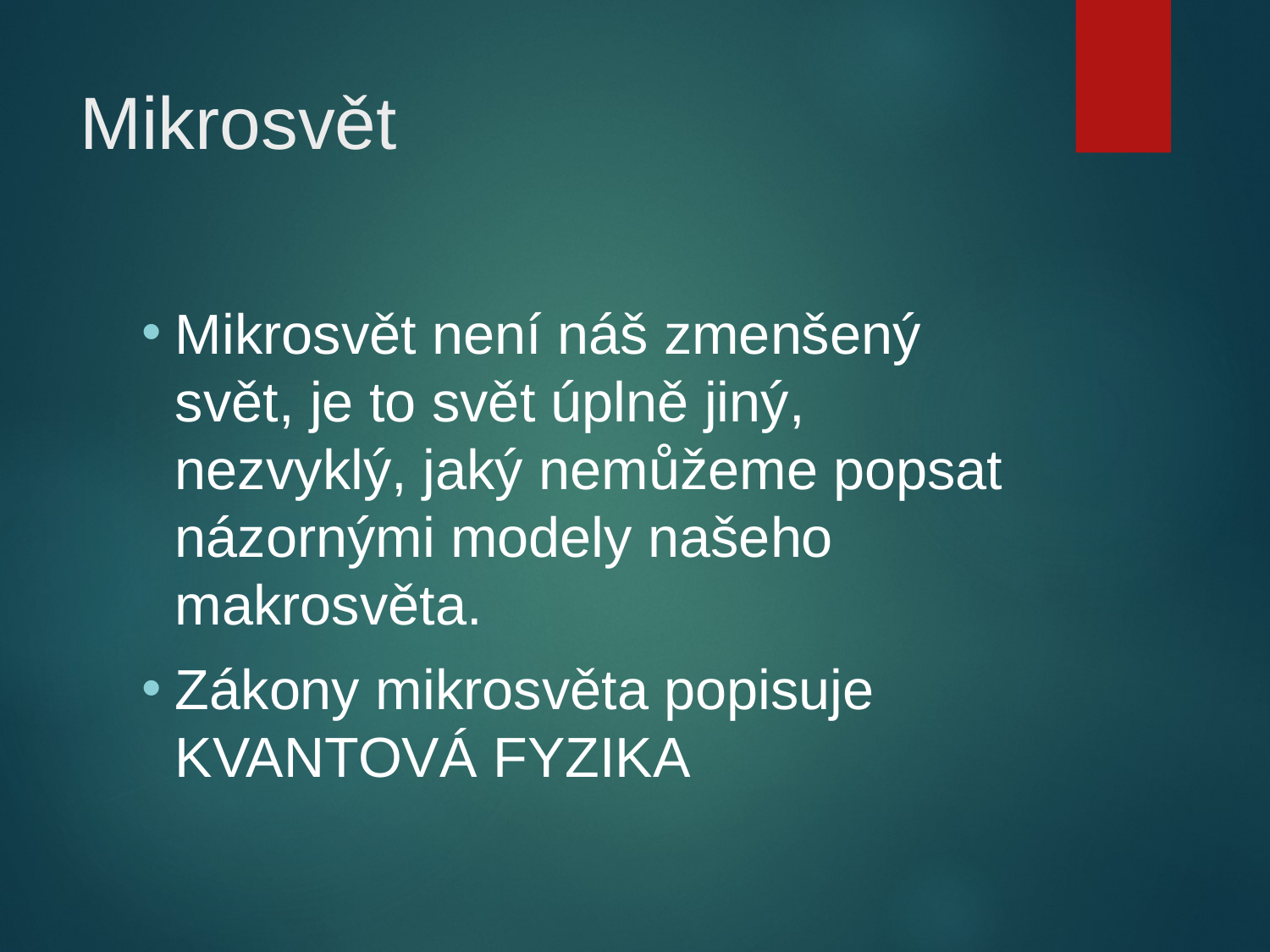

# Mikrosvět
Mikrosvět není náš zmenšený svět, je to svět úplně jiný, nezvyklý, jaký nemůžeme popsat názornými modely našeho makrosvěta.
Zákony mikrosvěta popisuje KVANTOVÁ FYZIKA